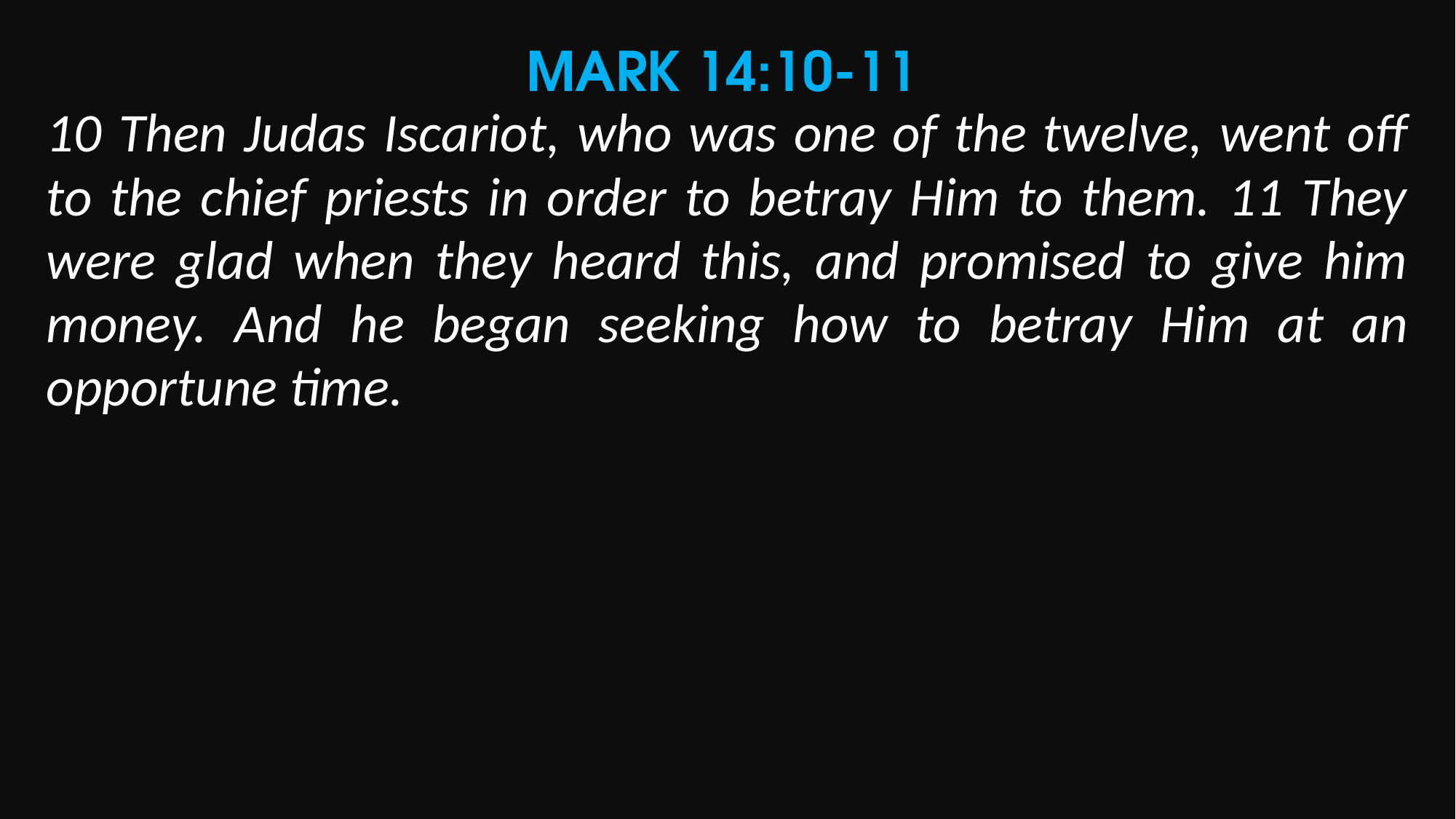

Mark 14:10-11
10 Then Judas Iscariot, who was one of the twelve, went off to the chief priests in order to betray Him to them. 11 They were glad when they heard this, and promised to give him money. And he began seeking how to betray Him at an opportune time.